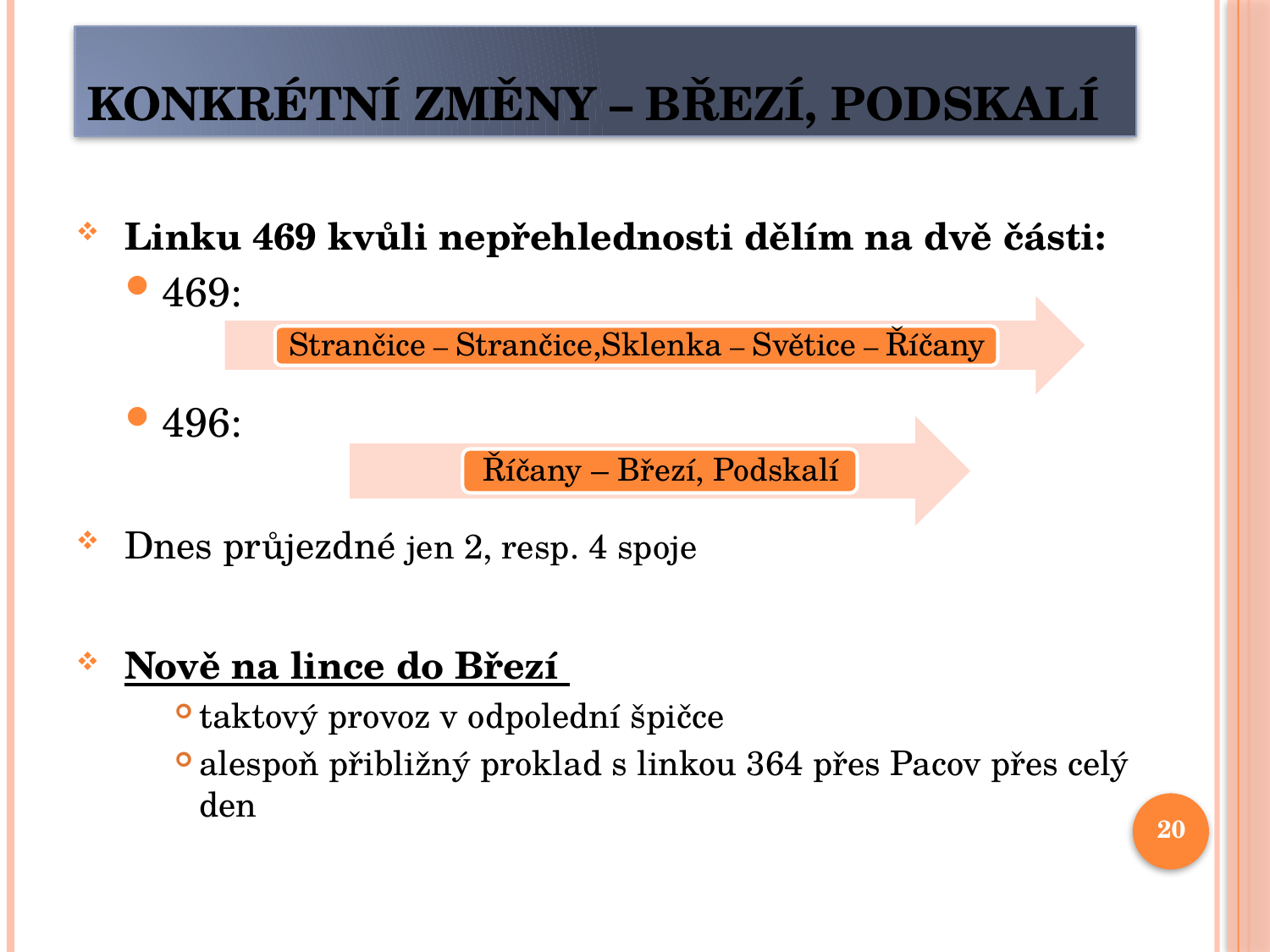

# Konkrétní změny – Březí, Podskalí
Linku 469 kvůli nepřehlednosti dělím na dvě části:
469:

496:

Dnes průjezdné jen 2, resp. 4 spoje

Nově na lince do Březí
taktový provoz v odpolední špičce
alespoň přibližný proklad s linkou 364 přes Pacov přes celý den

Strančice – Strančice,Sklenka – Světice – Říčany
Říčany – Březí, Podskalí
20